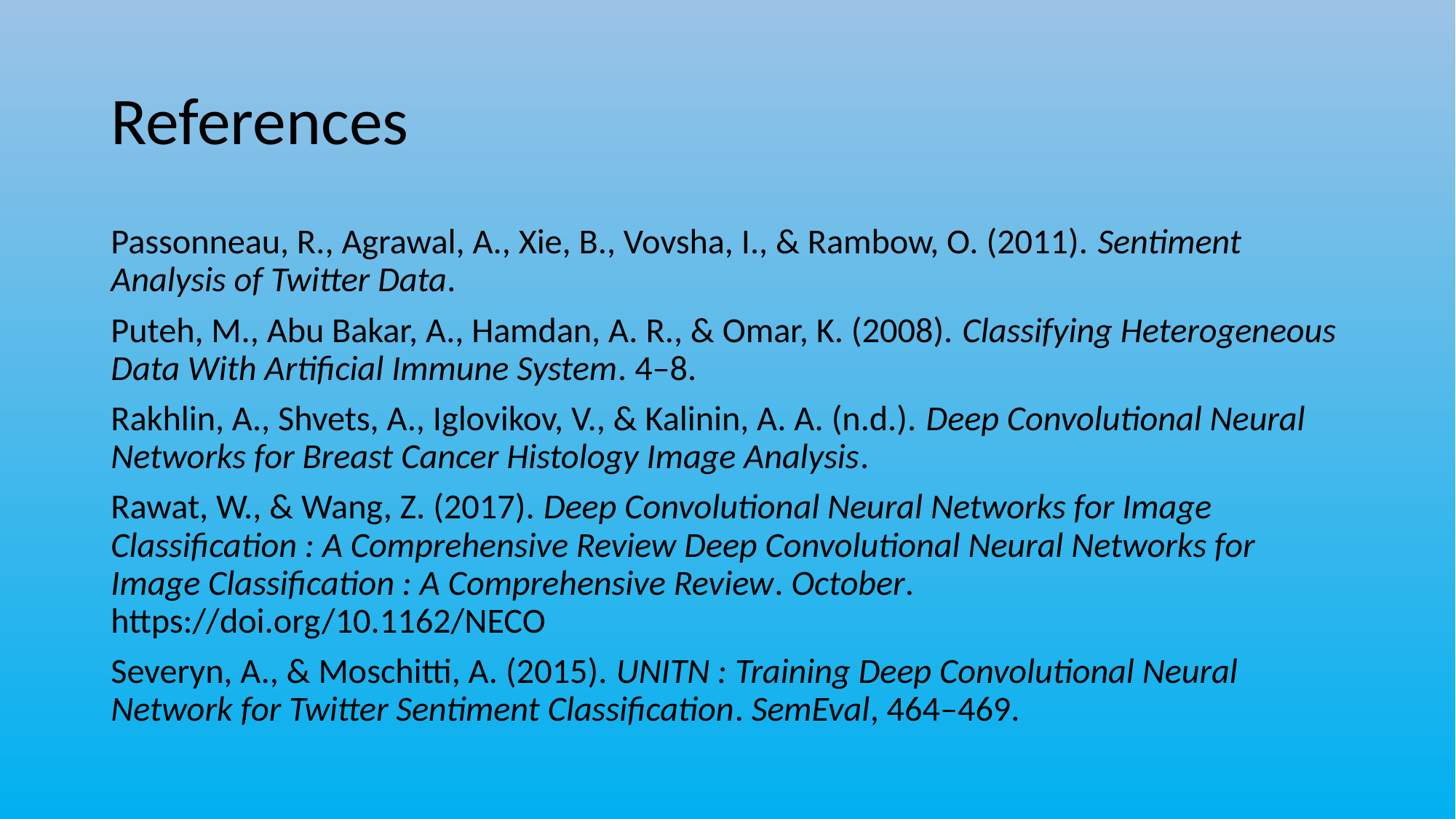

# References
Passonneau, R., Agrawal, A., Xie, B., Vovsha, I., & Rambow, O. (2011). Sentiment Analysis of Twitter Data.
Puteh, M., Abu Bakar, A., Hamdan, A. R., & Omar, K. (2008). Classifying Heterogeneous Data With Artificial Immune System. 4–8.
Rakhlin, A., Shvets, A., Iglovikov, V., & Kalinin, A. A. (n.d.). Deep Convolutional Neural Networks for Breast Cancer Histology Image Analysis.
Rawat, W., & Wang, Z. (2017). Deep Convolutional Neural Networks for Image Classification : A Comprehensive Review Deep Convolutional Neural Networks for Image Classification : A Comprehensive Review. October. https://doi.org/10.1162/NECO
Severyn, A., & Moschitti, A. (2015). UNITN : Training Deep Convolutional Neural Network for Twitter Sentiment Classification. SemEval, 464–469.